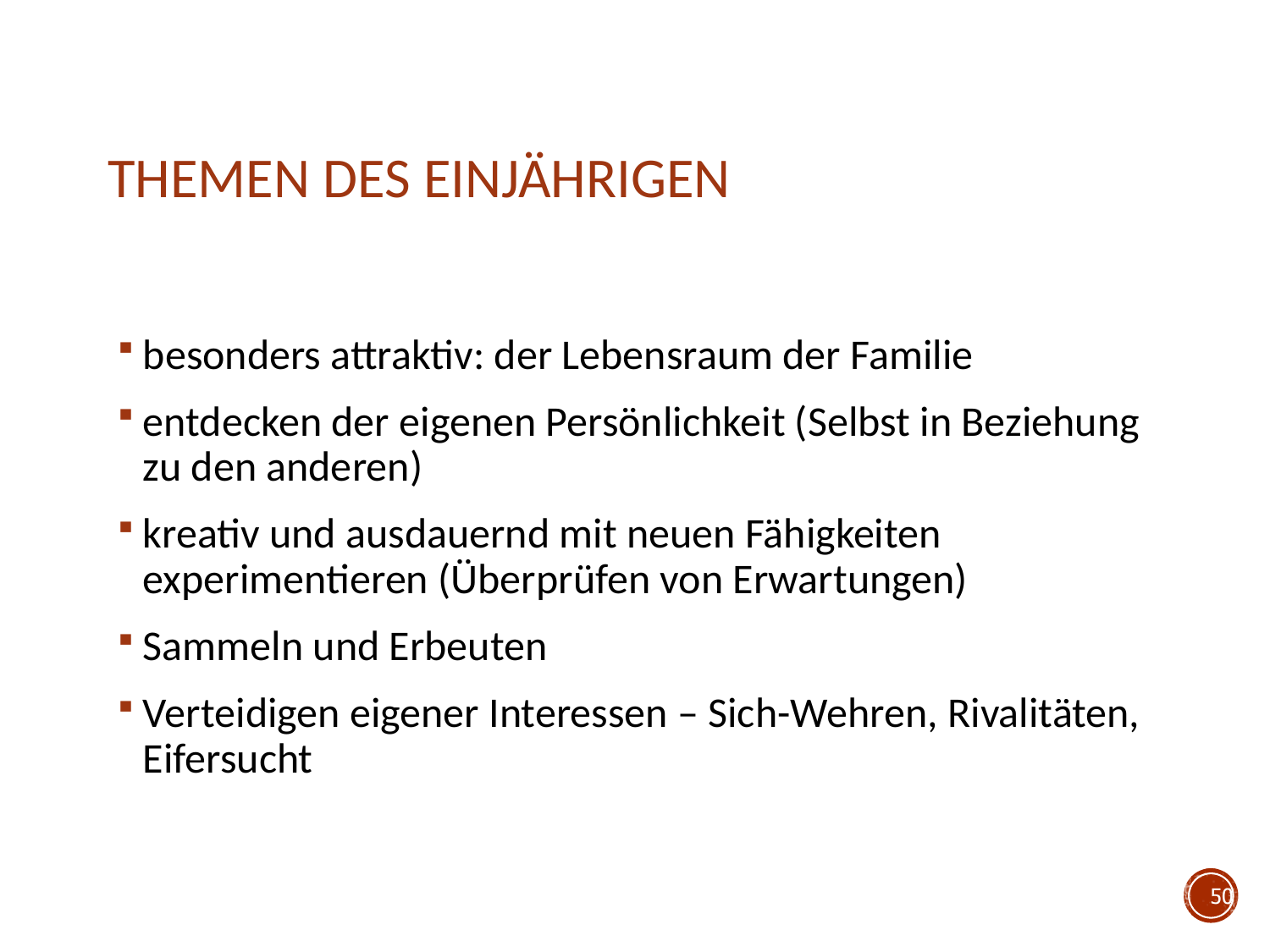

# Themen des Einjährigen
besonders attraktiv: der Lebensraum der Familie
entdecken der eigenen Persönlichkeit (Selbst in Beziehung zu den anderen)
kreativ und ausdauernd mit neuen Fähigkeiten experimentieren (Überprüfen von Erwartungen)
Sammeln und Erbeuten
Verteidigen eigener Interessen – Sich-Wehren, Rivalitäten, Eifersucht